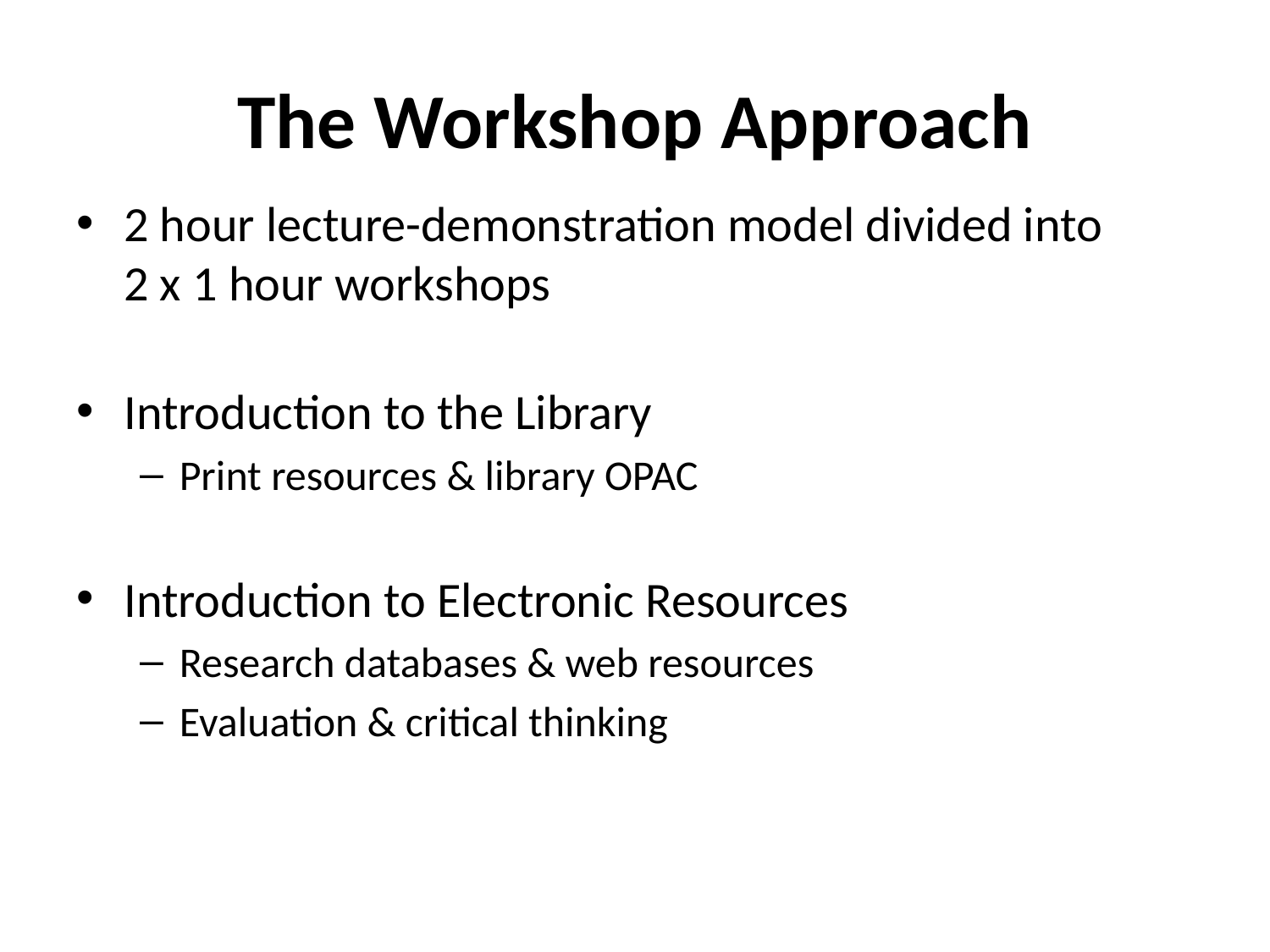

The Workshop Approach
2 hour lecture-demonstration model divided into
2 x 1 hour workshops
Introduction to the Library
Print resources & library OPAC

Introduction to Electronic Resources
Research databases & web resources
Evaluation & critical thinking